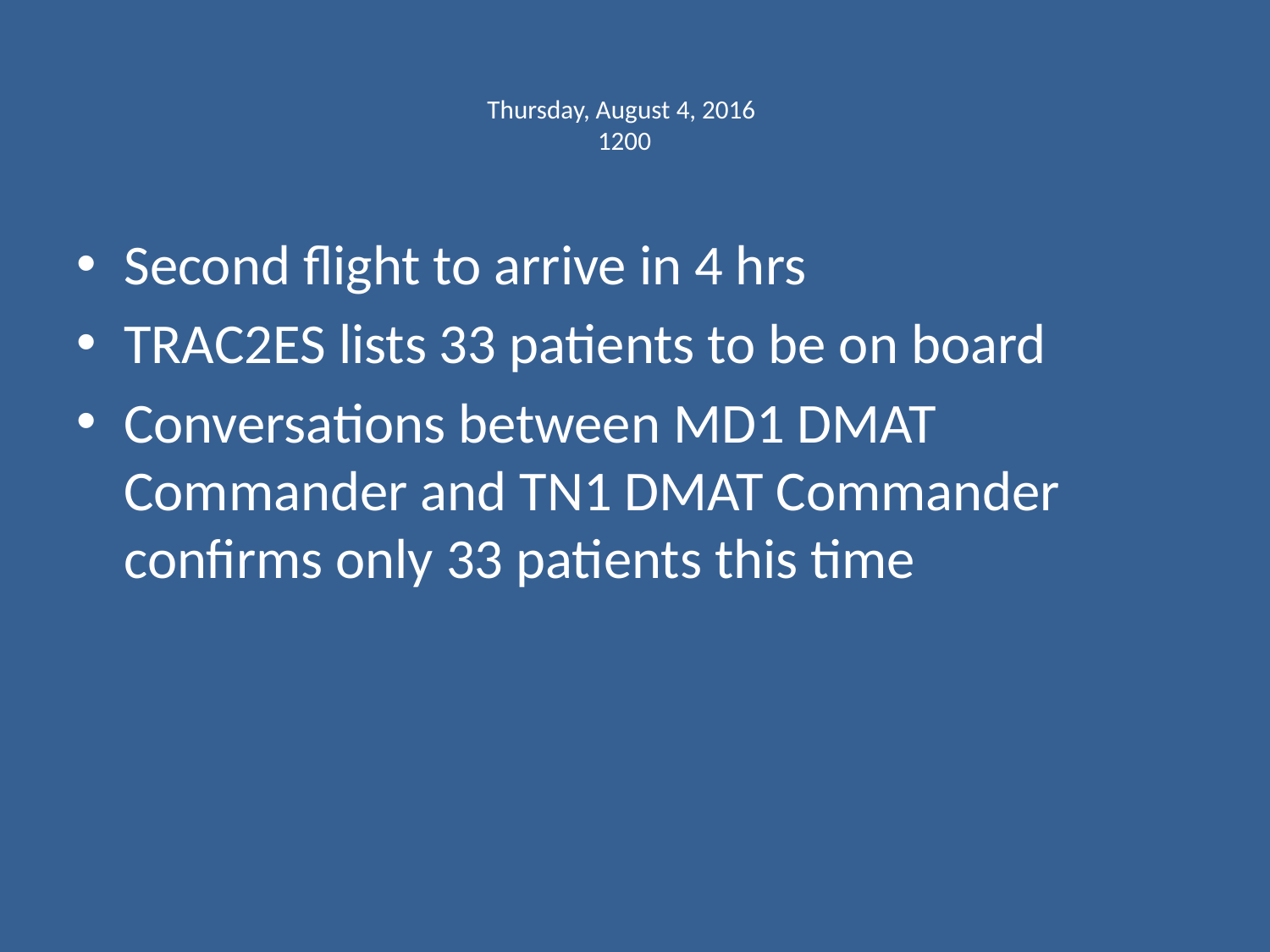

# Thursday, August 4, 2016 1200
Second flight to arrive in 4 hrs
TRAC2ES lists 33 patients to be on board
Conversations between MD1 DMAT Commander and TN1 DMAT Commander confirms only 33 patients this time